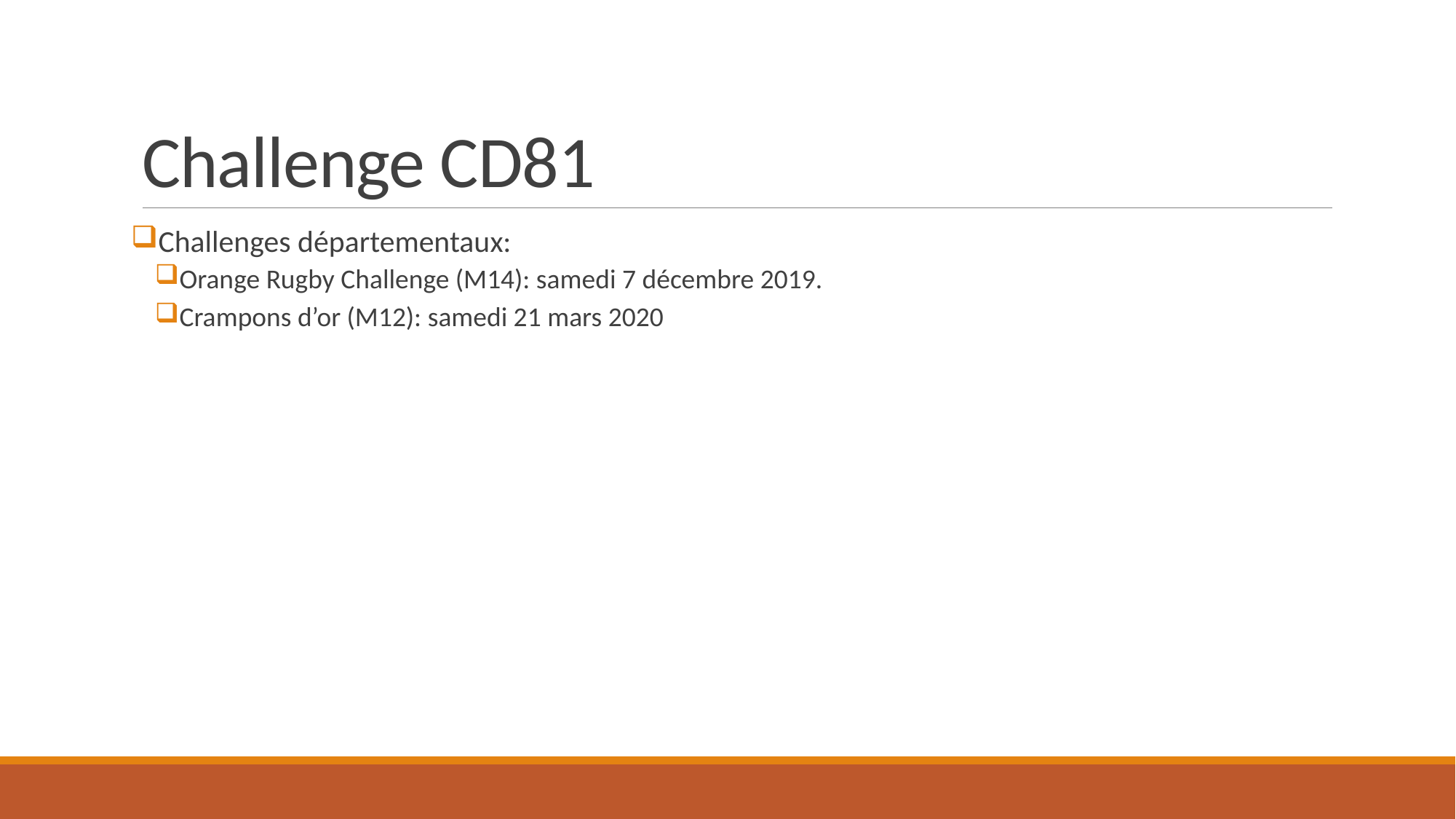

# Challenge CD81
Challenges départementaux:
Orange Rugby Challenge (M14): samedi 7 décembre 2019.
Crampons d’or (M12): samedi 21 mars 2020